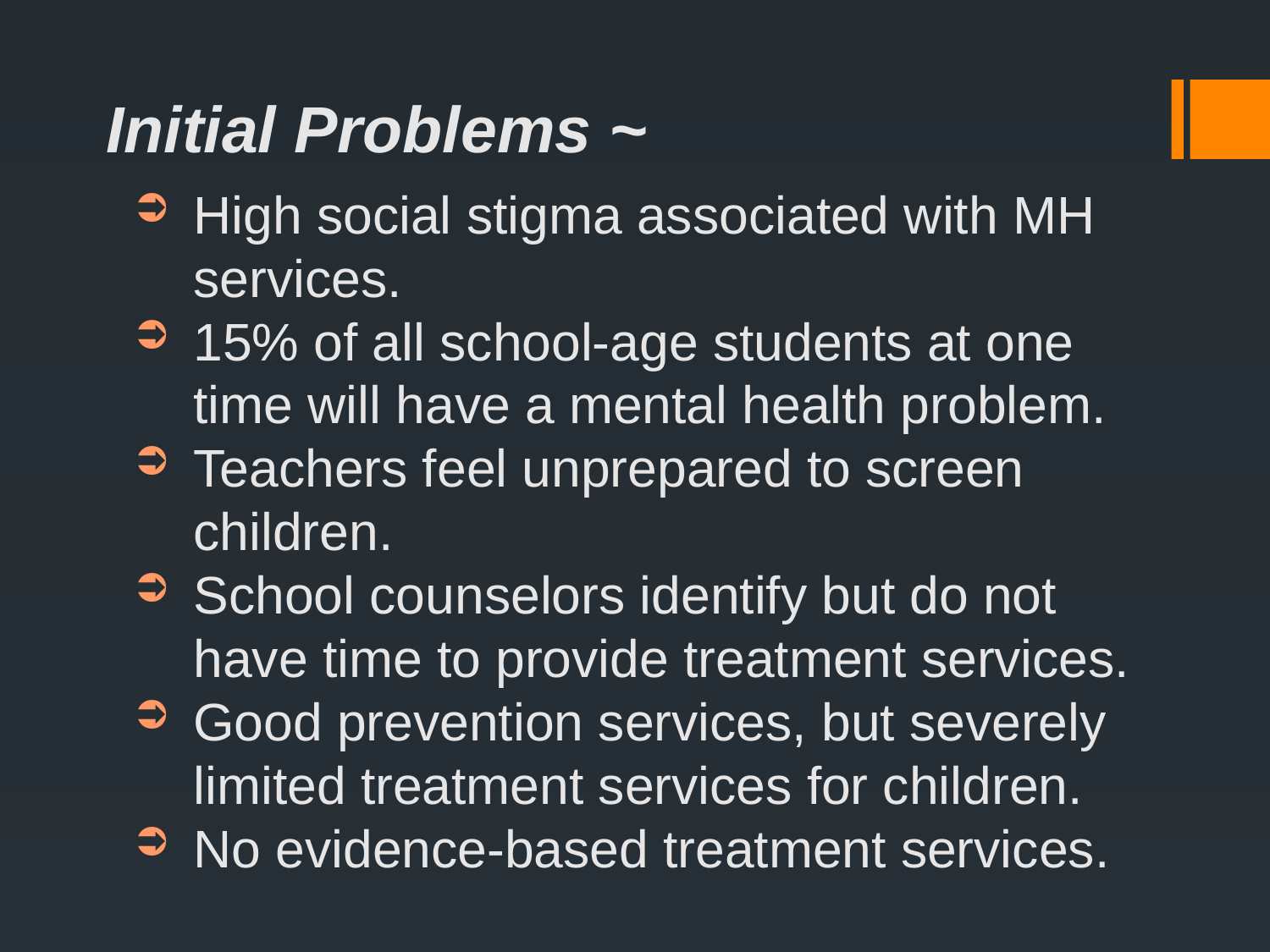

# Initial Problems ~
High social stigma associated with MH services.
15% of all school-age students at one time will have a mental health problem.
Teachers feel unprepared to screen children.
School counselors identify but do not have time to provide treatment services.
Good prevention services, but severely limited treatment services for children.
No evidence-based treatment services.